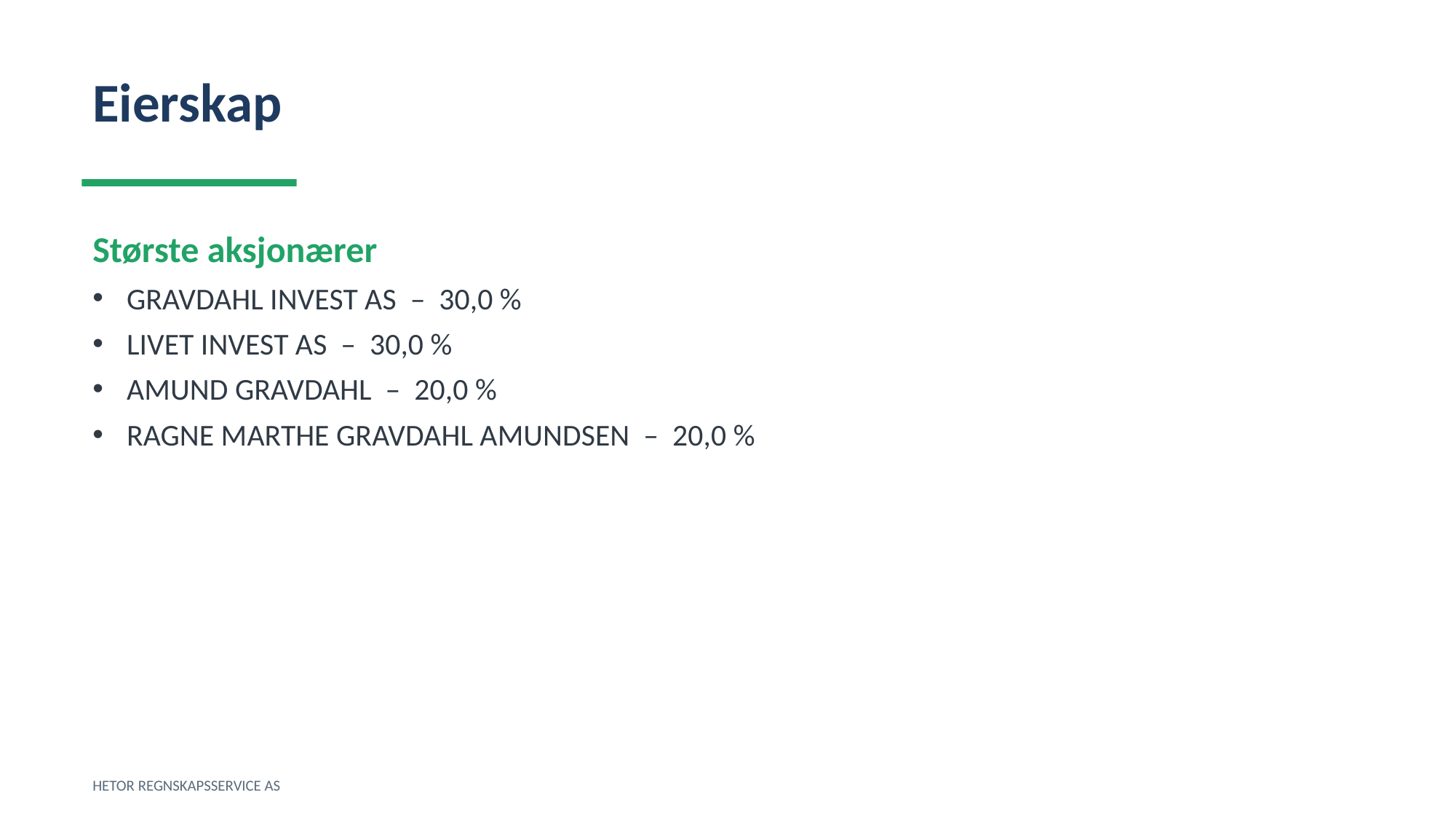

Eierskap

Største aksjonærer
GRAVDAHL INVEST AS  –  30,0 %
LIVET INVEST AS  –  30,0 %
AMUND GRAVDAHL  –  20,0 %
RAGNE MARTHE GRAVDAHL AMUNDSEN  –  20,0 %
HETOR REGNSKAPSSERVICE AS